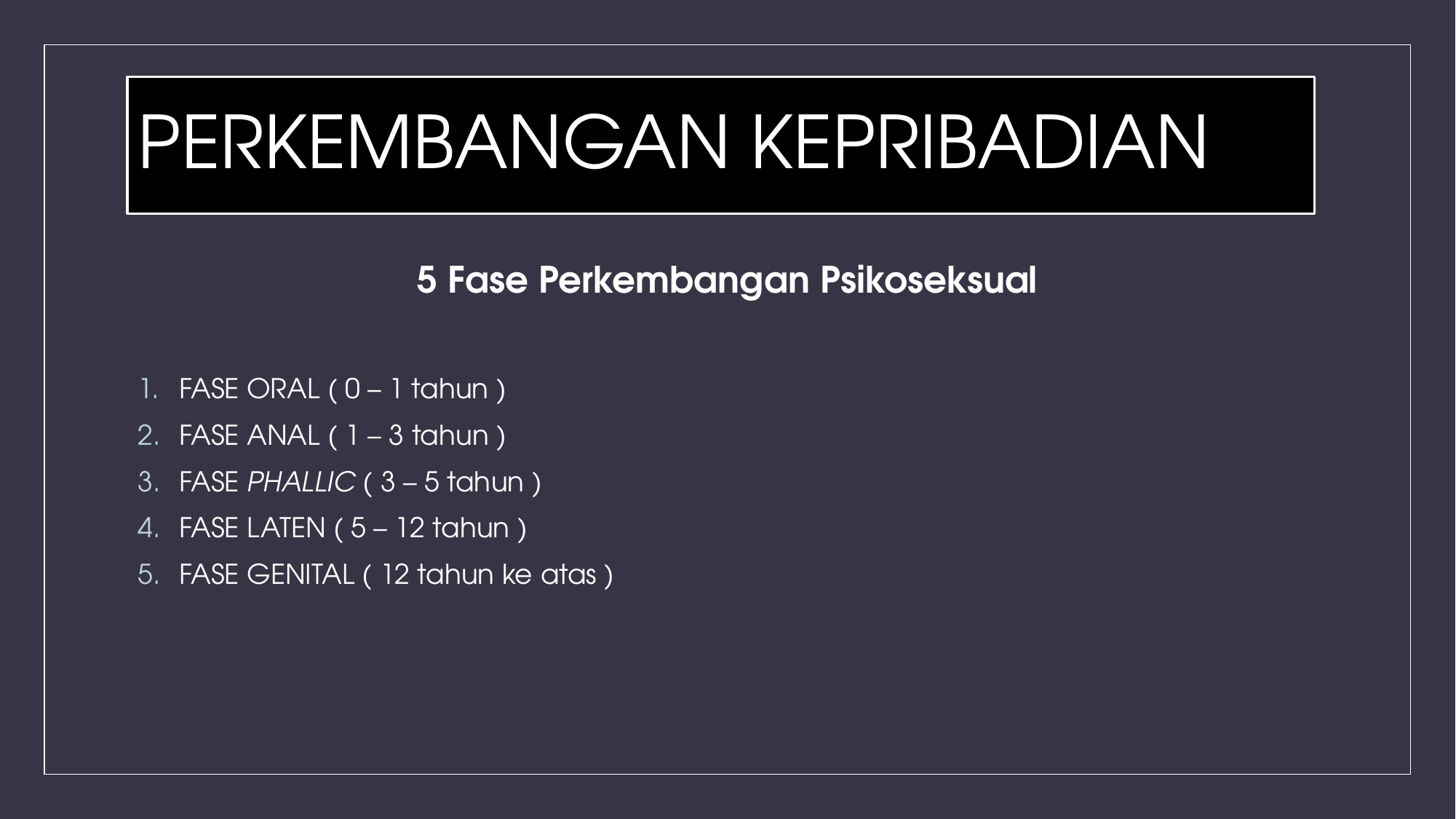

# PERKEMBANGAN KEPRIBADIAN
5 Fase Perkembangan Psikoseksual

FASE ORAL ( 0 – 1 tahun )
FASE ANAL ( 1 – 3 tahun )
FASE PHALLIC ( 3 – 5 tahun )
FASE LATEN ( 5 – 12 tahun )
FASE GENITAL ( 12 tahun ke atas )